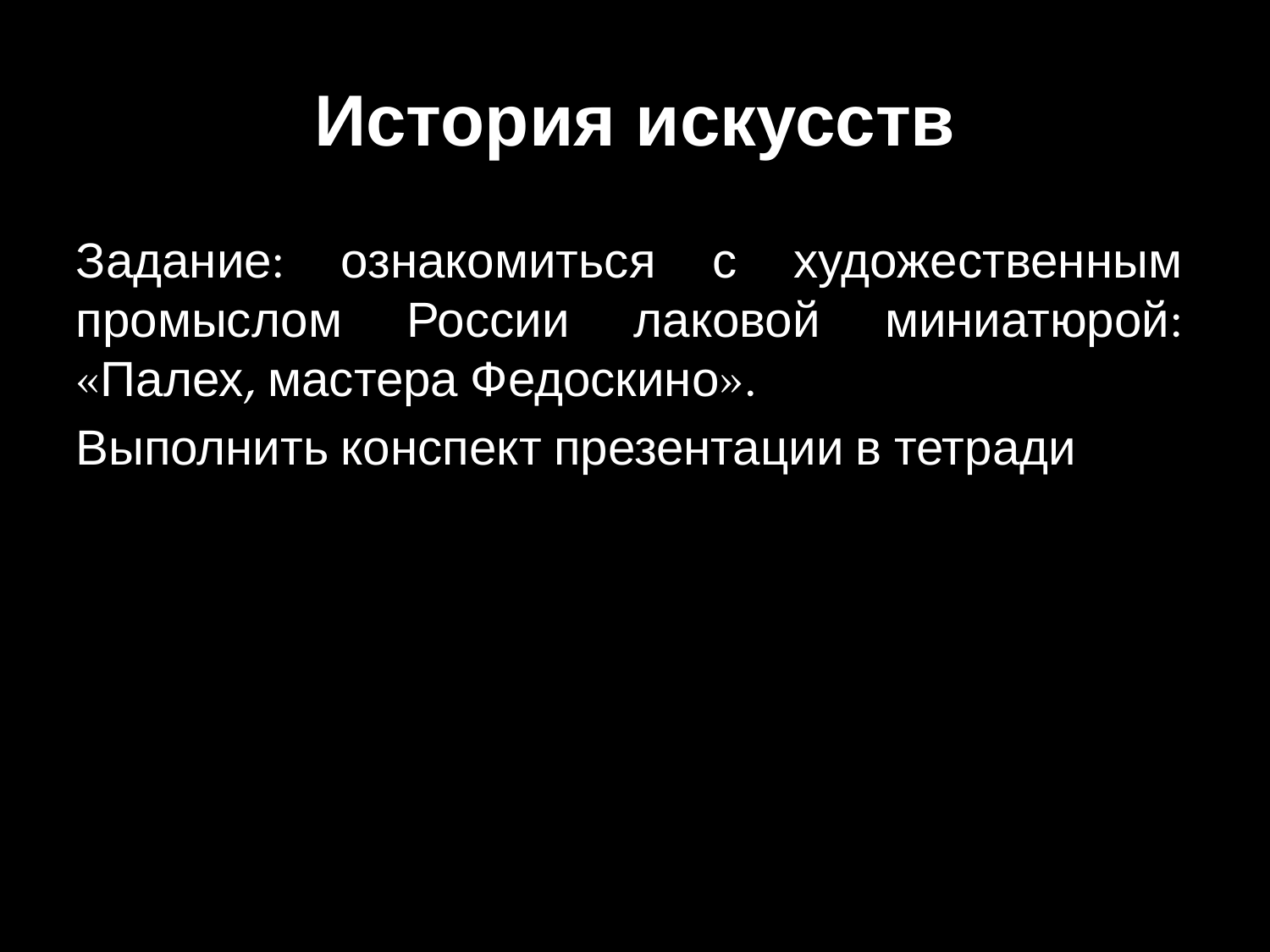

# История искусств
Задание: ознакомиться с художественным промыслом России лаковой миниатюрой: «Палех, мастера Федоскино».
Выполнить конспект презентации в тетради